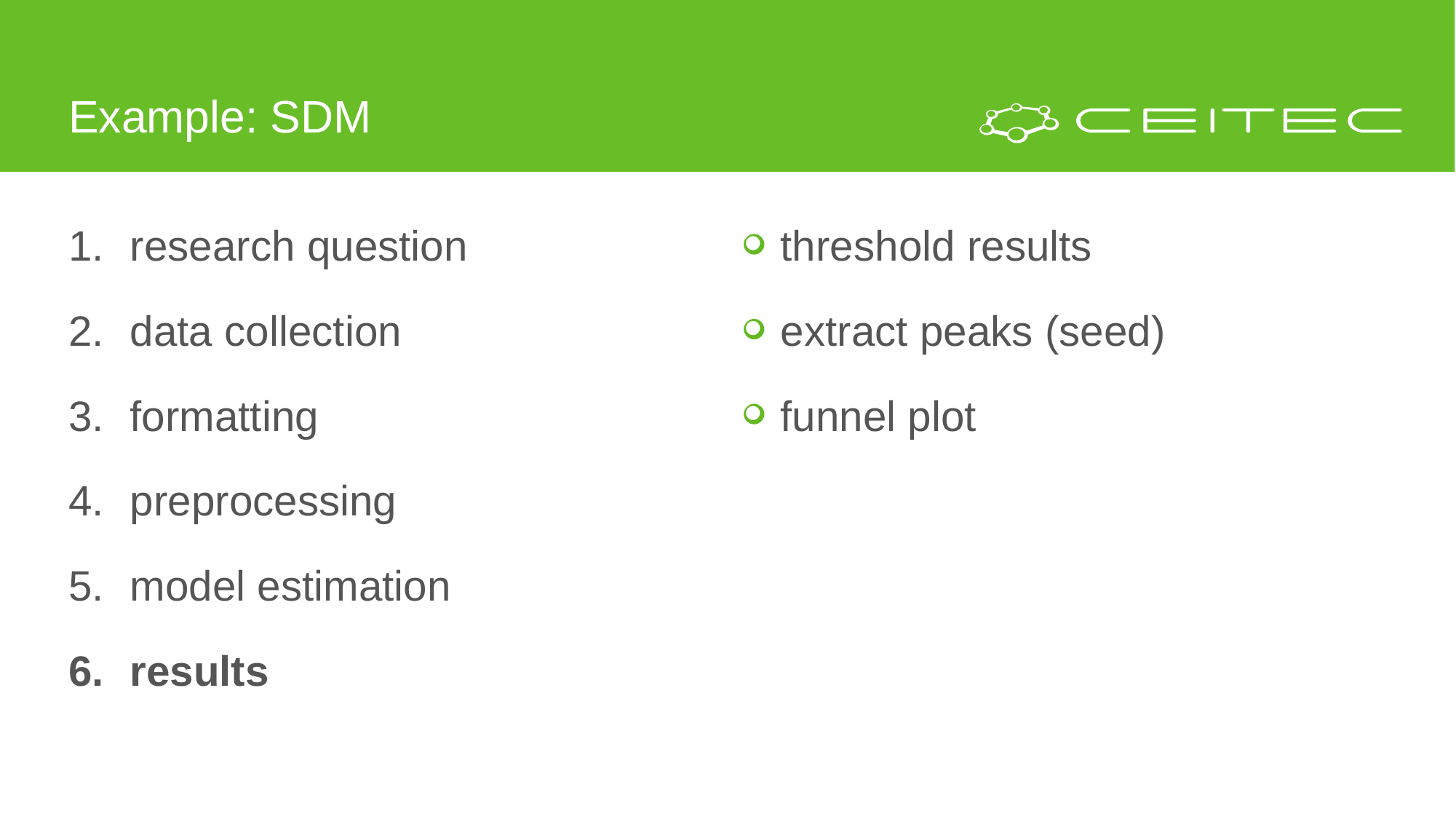

# Example: SDM
research question
data collection
formatting
preprocessing
model estimation
results
threshold results
extract peaks (seed)
funnel plot